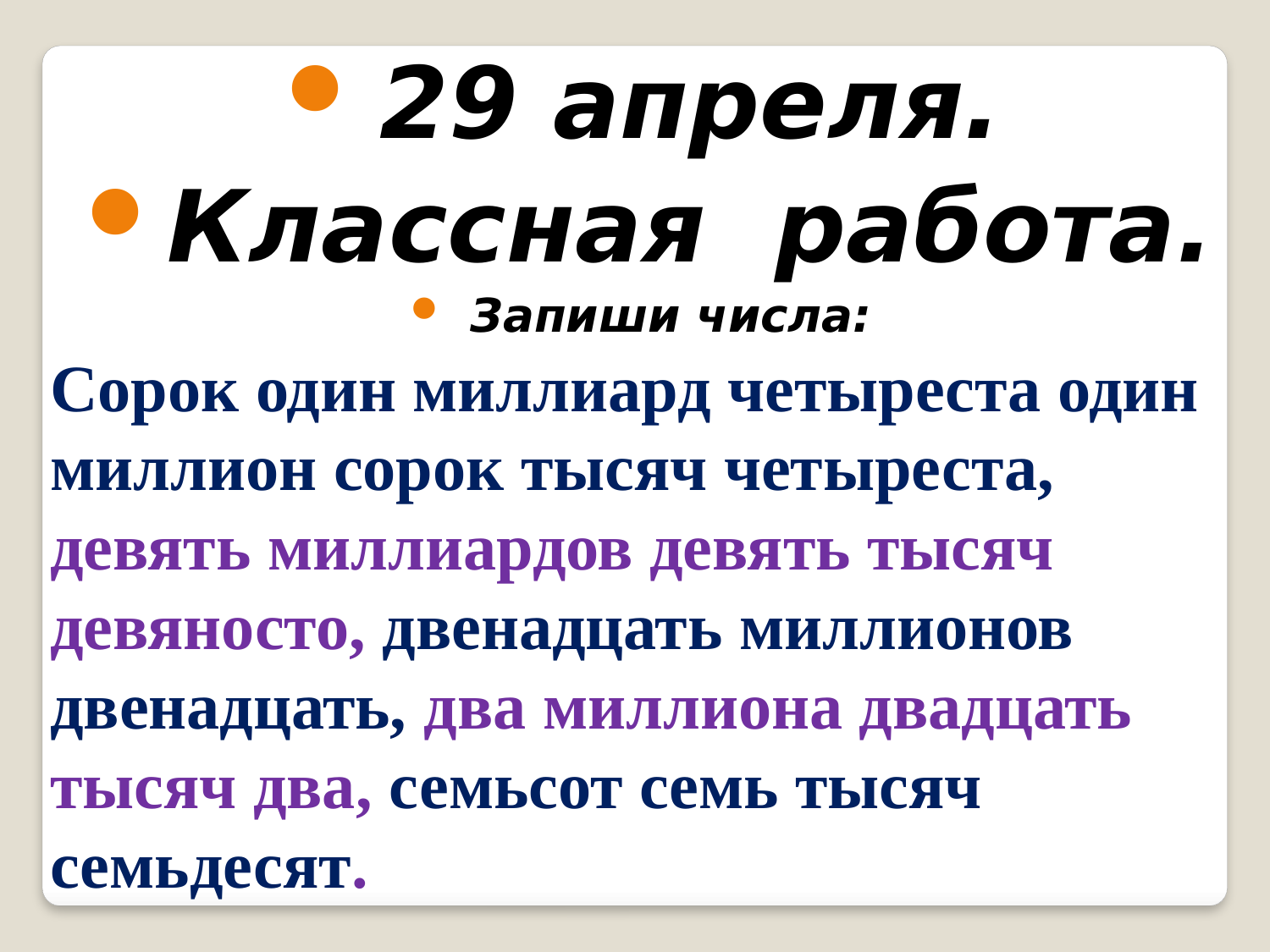

29 апреля.
Классная  работа.
Запиши числа:
Сорок один миллиард четыреста один миллион сорок тысяч четыреста, девять миллиардов девять тысяч девяносто, двенадцать миллионов двенадцать, два миллиона двадцать тысяч два, семьсот семь тысяч семьдесят.